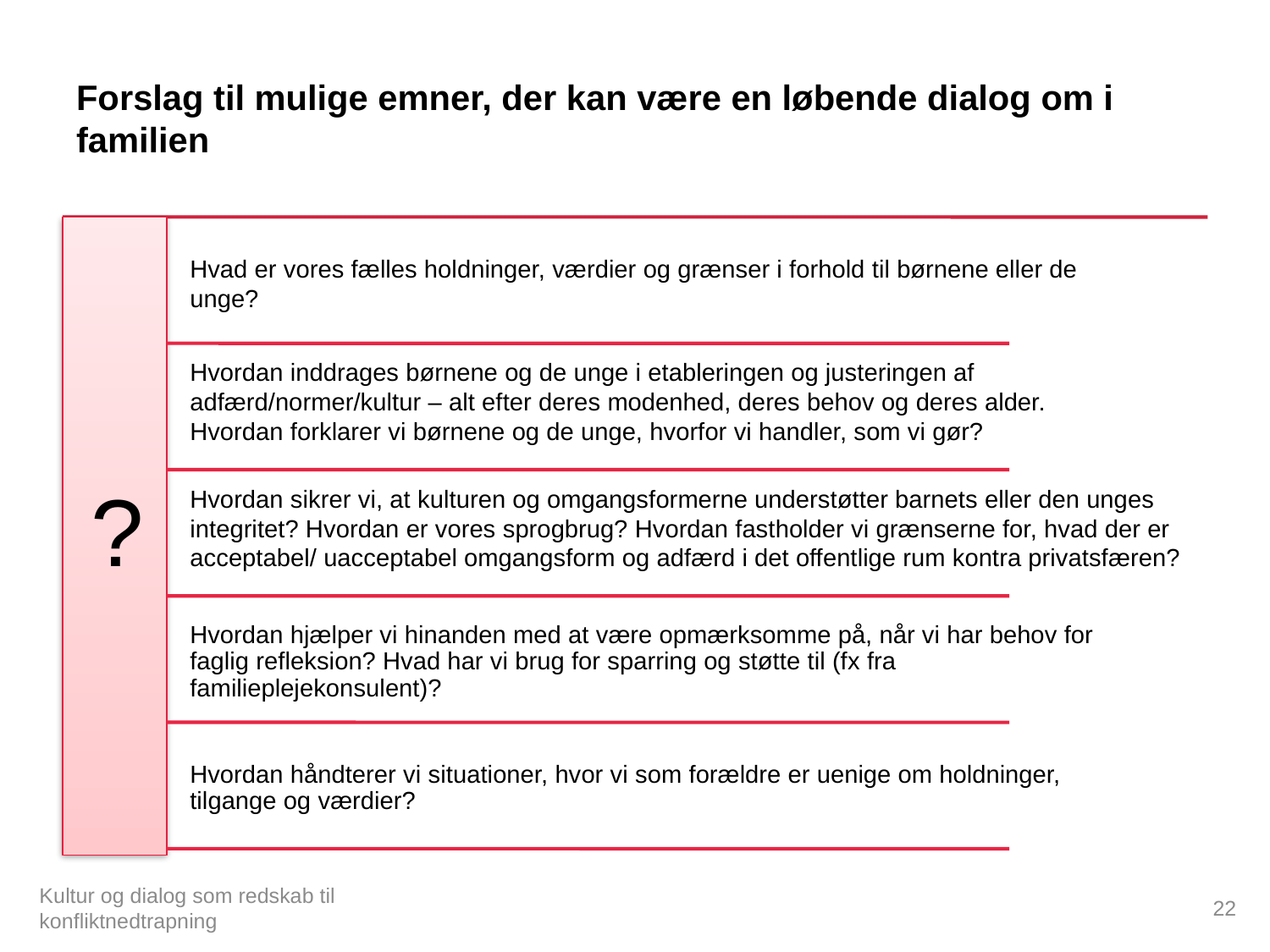

# Forslag til mulige emner, der kan være en løbende dialog om i familien
?
Hvad er vores fælles holdninger, værdier og grænser i forhold til børnene eller de unge?
Hvordan inddrages børnene og de unge i etableringen og justeringen af adfærd/normer/kultur – alt efter deres modenhed, deres behov og deres alder. Hvordan forklarer vi børnene og de unge, hvorfor vi handler, som vi gør?
Hvordan sikrer vi, at kulturen og omgangsformerne understøtter barnets eller den unges integritet? Hvordan er vores sprogbrug? Hvordan fastholder vi grænserne for, hvad der er acceptabel/ uacceptabel omgangsform og adfærd i det offentlige rum kontra privatsfæren?
Hvordan hjælper vi hinanden med at være opmærksomme på, når vi har behov for faglig refleksion? Hvad har vi brug for sparring og støtte til (fx fra familieplejekonsulent)?
Hvordan håndterer vi situationer, hvor vi som forældre er uenige om holdninger, tilgange og værdier?
22
Kultur og dialog som redskab til konfliktnedtrapning